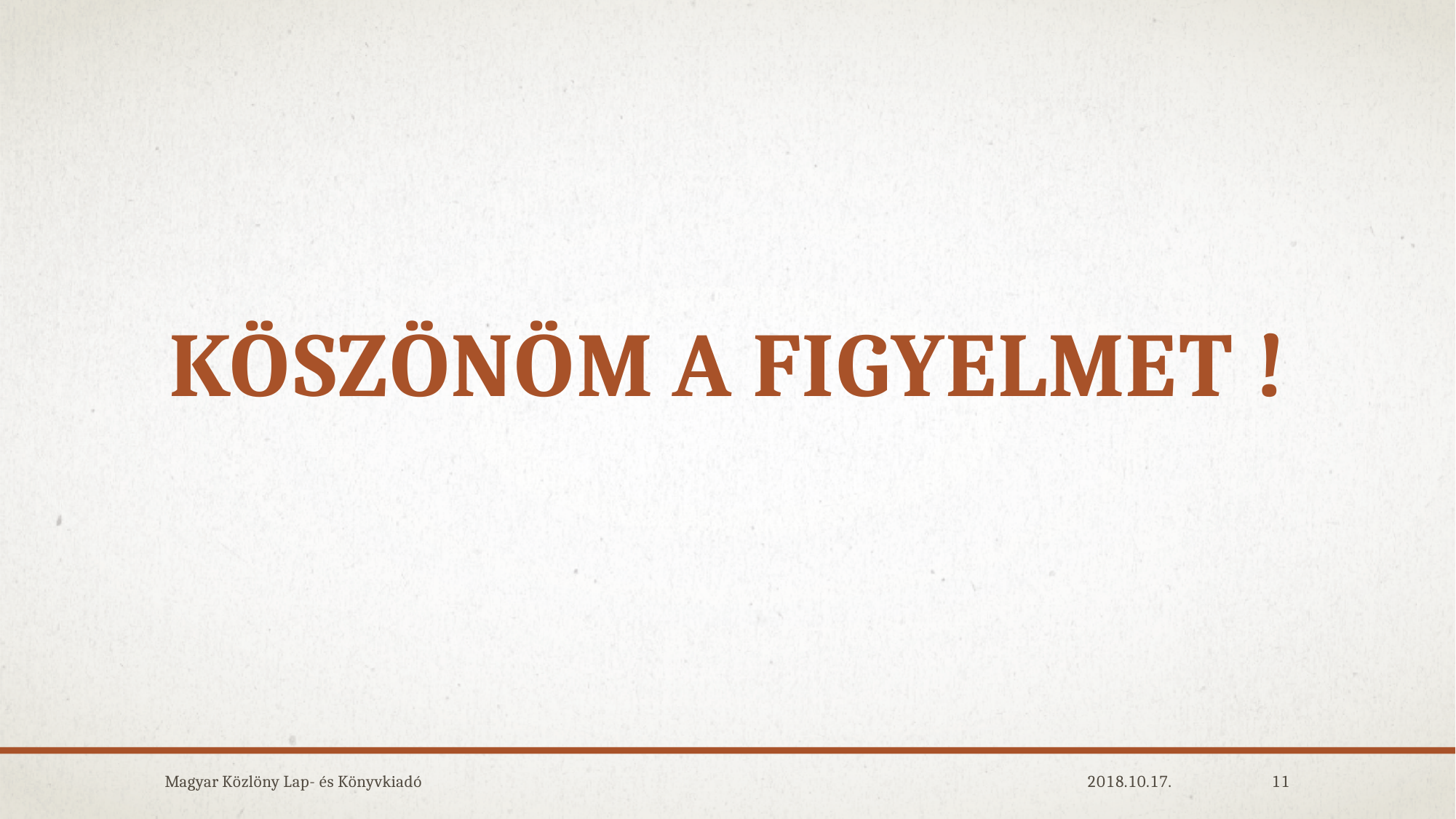

Köszönöm a figyelmet !
Magyar Közlöny Lap- és Könyvkiadó
2018.10.17.
11